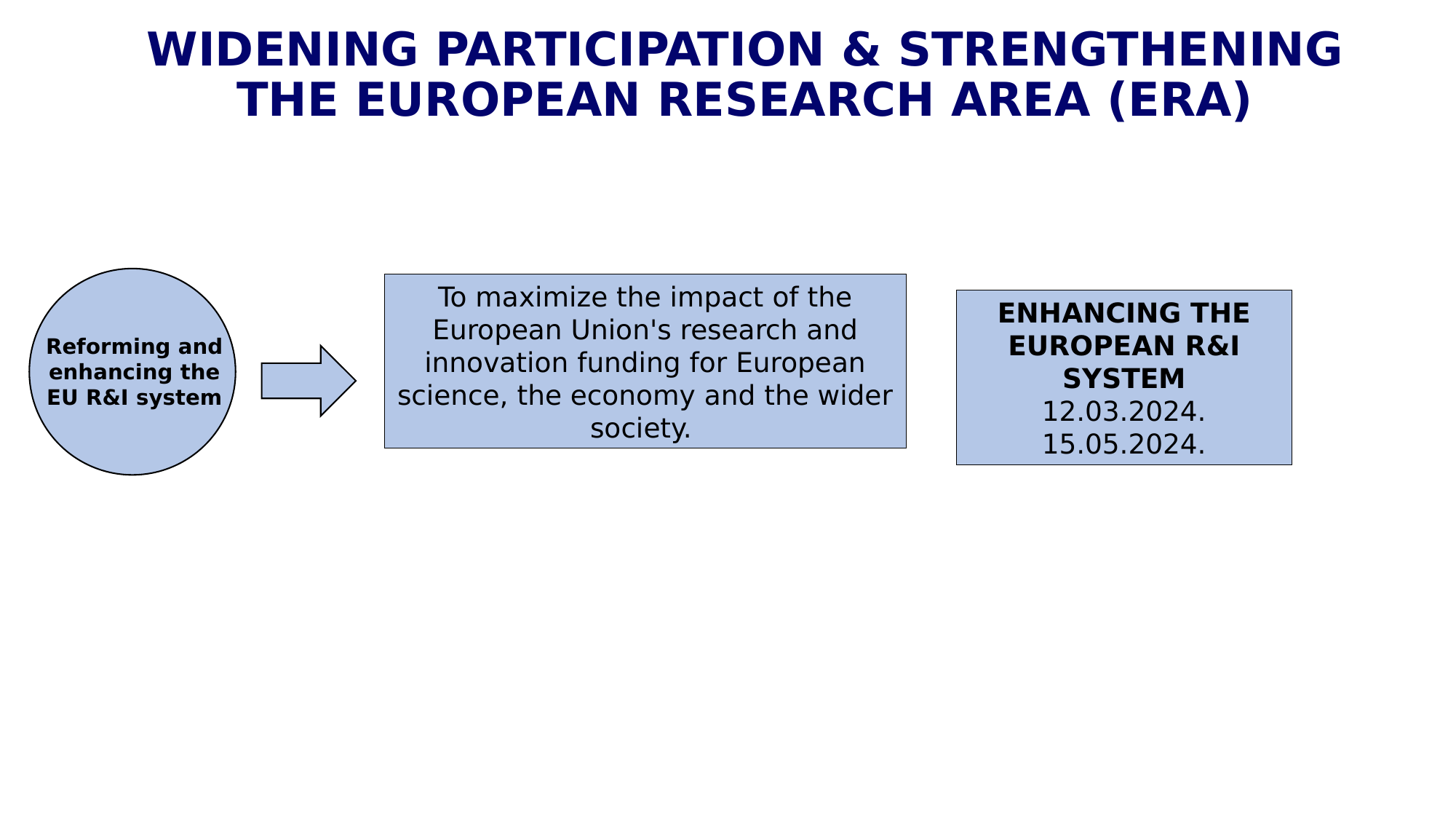

WIDENING PARTICIPATION & STRENGTHENING THE EUROPEAN RESEARCH AREA (ERA)

To maximize the impact of the European Union's research and innovation funding for European science, the economy and the wider society.
ENHANCING THE EUROPEAN R&I SYSTEM
12.03.2024.
15.05.2024.
Reforming and enhancing the EU R&I system